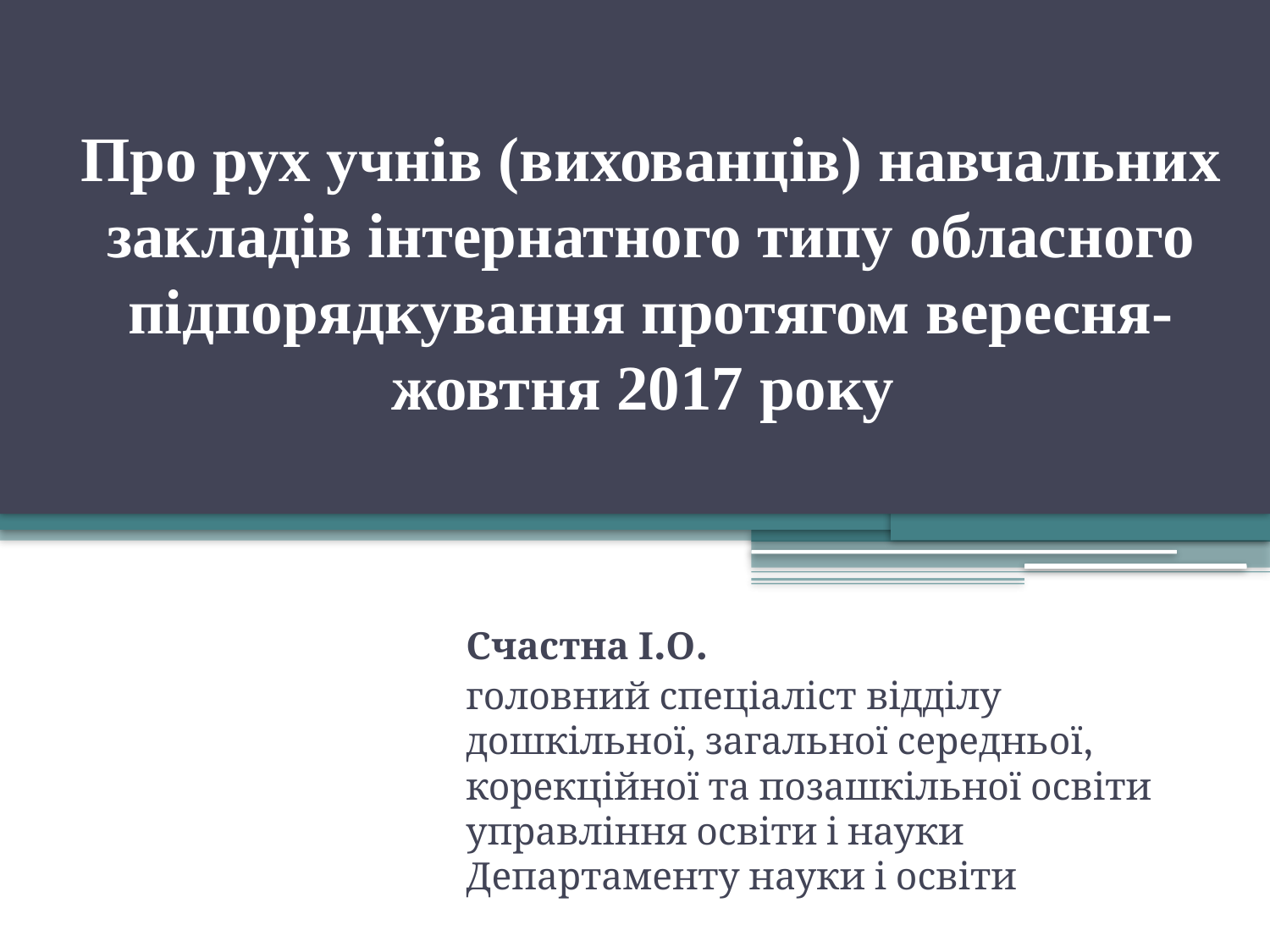

# Про рух учнів (вихованців) навчальних закладів інтернатного типу обласного підпорядкування протягом вересня-жовтня 2017 року
Счастна І.О.
головний спеціаліст відділу дошкільної, загальної середньої, корекційної та позашкільної освіти управління освіти і науки Департаменту науки і освіти